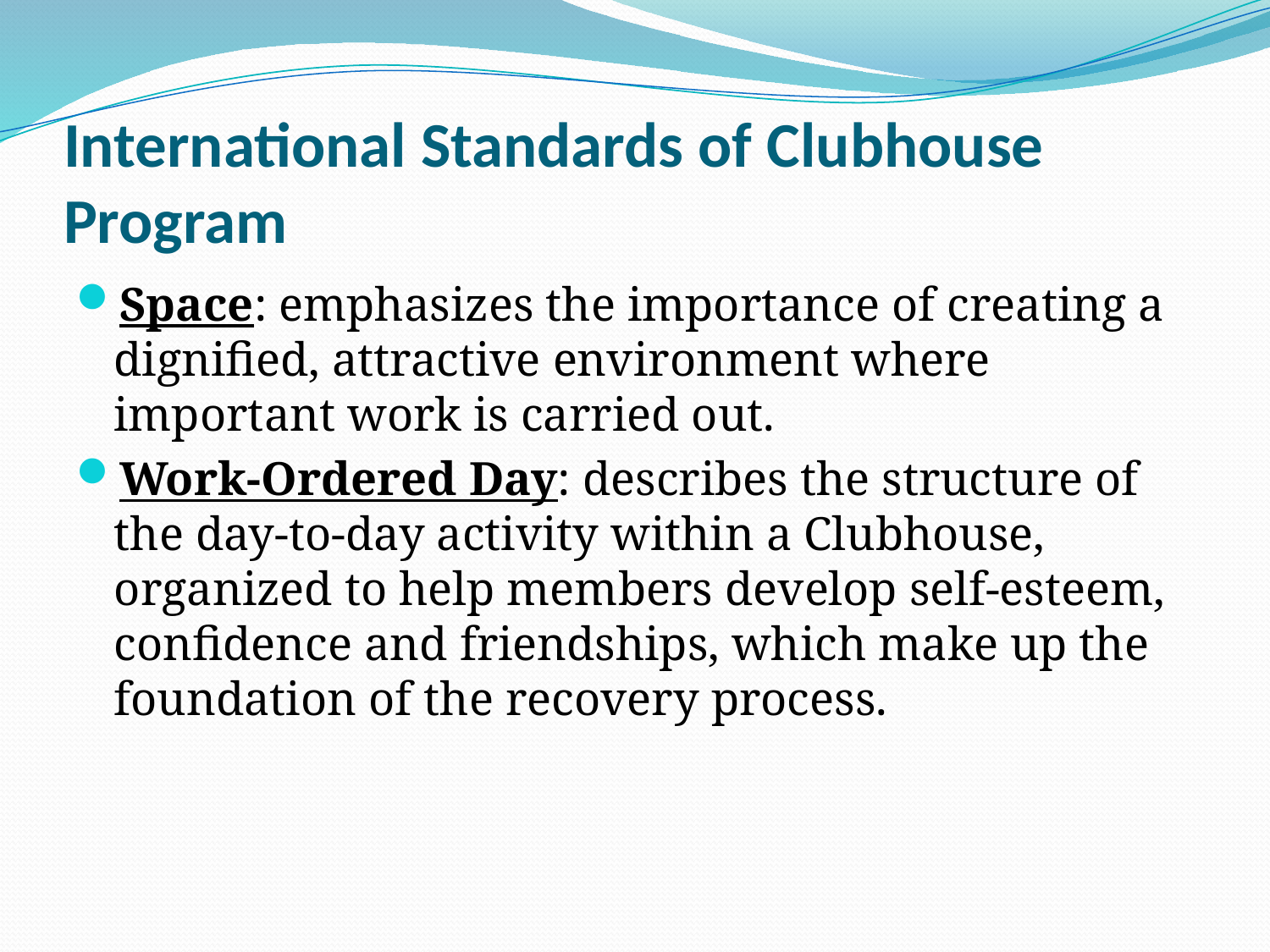

# International Standards of Clubhouse Program
Space: emphasizes the importance of creating a dignified, attractive environment where important work is carried out.
Work-Ordered Day: describes the structure of the day-to-day activity within a Clubhouse, organized to help members develop self-esteem, confidence and friendships, which make up the foundation of the recovery process.